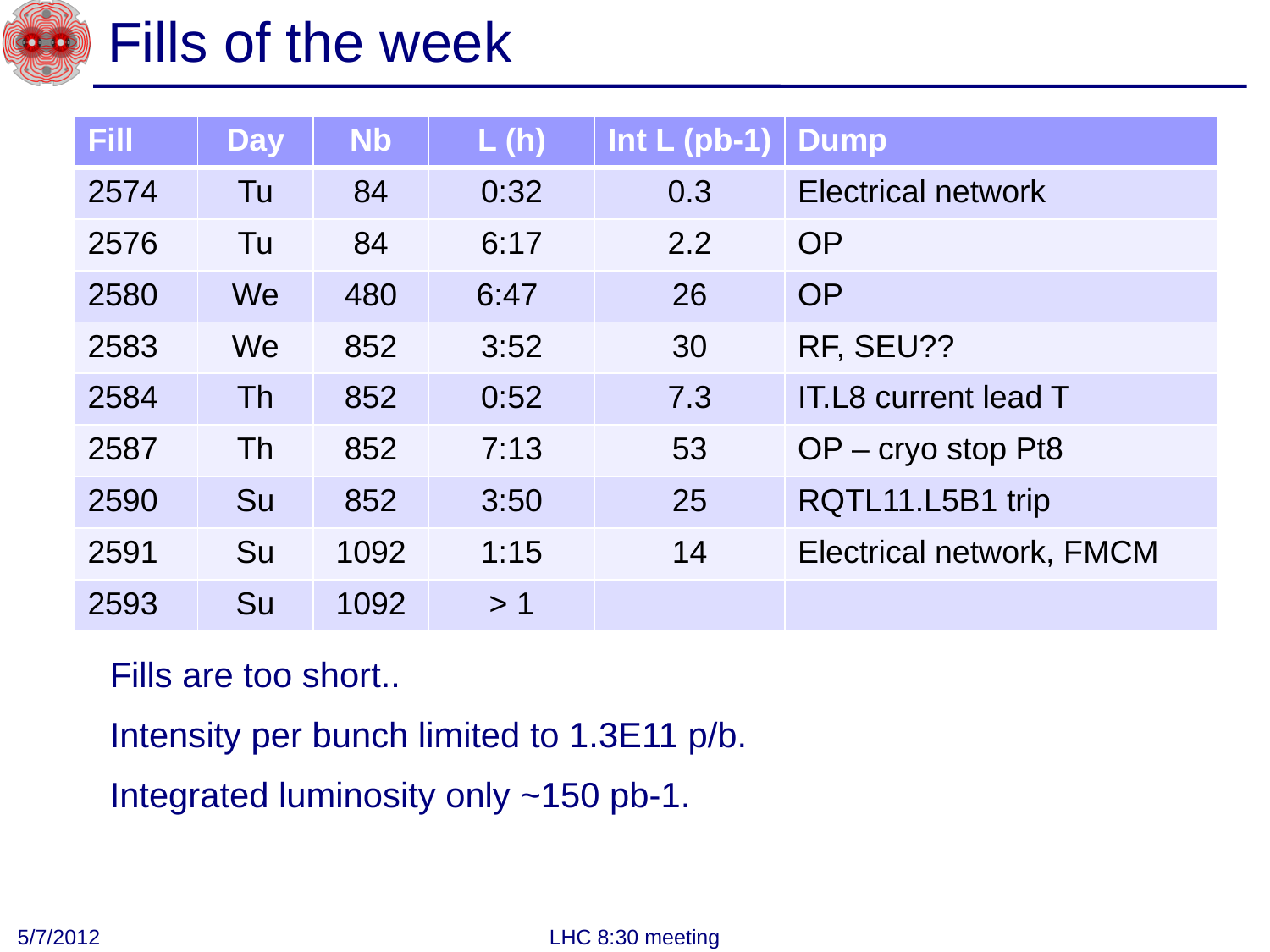

# Fills of the week
| Fill | Day | Nb | L (h) | Int L (pb-1) | Dump |
| --- | --- | --- | --- | --- | --- |
| 2574 | Tu | 84 | 0:32 | 0.3 | Electrical network |
| 2576 | Tu | 84 | 6:17 | 2.2 | OP |
| 2580 | We | 480 | 6:47 | 26 | OP |
| 2583 | We | 852 | 3:52 | 30 | RF, SEU?? |
| 2584 | Th | 852 | 0:52 | 7.3 | IT.L8 current lead T |
| 2587 | Th | 852 | 7:13 | 53 | OP – cryo stop Pt8 |
| 2590 | Su | 852 | 3:50 | 25 | RQTL11.L5B1 trip |
| 2591 | Su | 1092 | 1:15 | 14 | Electrical network, FMCM |
| 2593 | Su | 1092 | > 1 |  |  |
Fills are too short..
Intensity per bunch limited to 1.3E11 p/b.
Integrated luminosity only ~150 pb-1.
5/7/2012
LHC 8:30 meeting